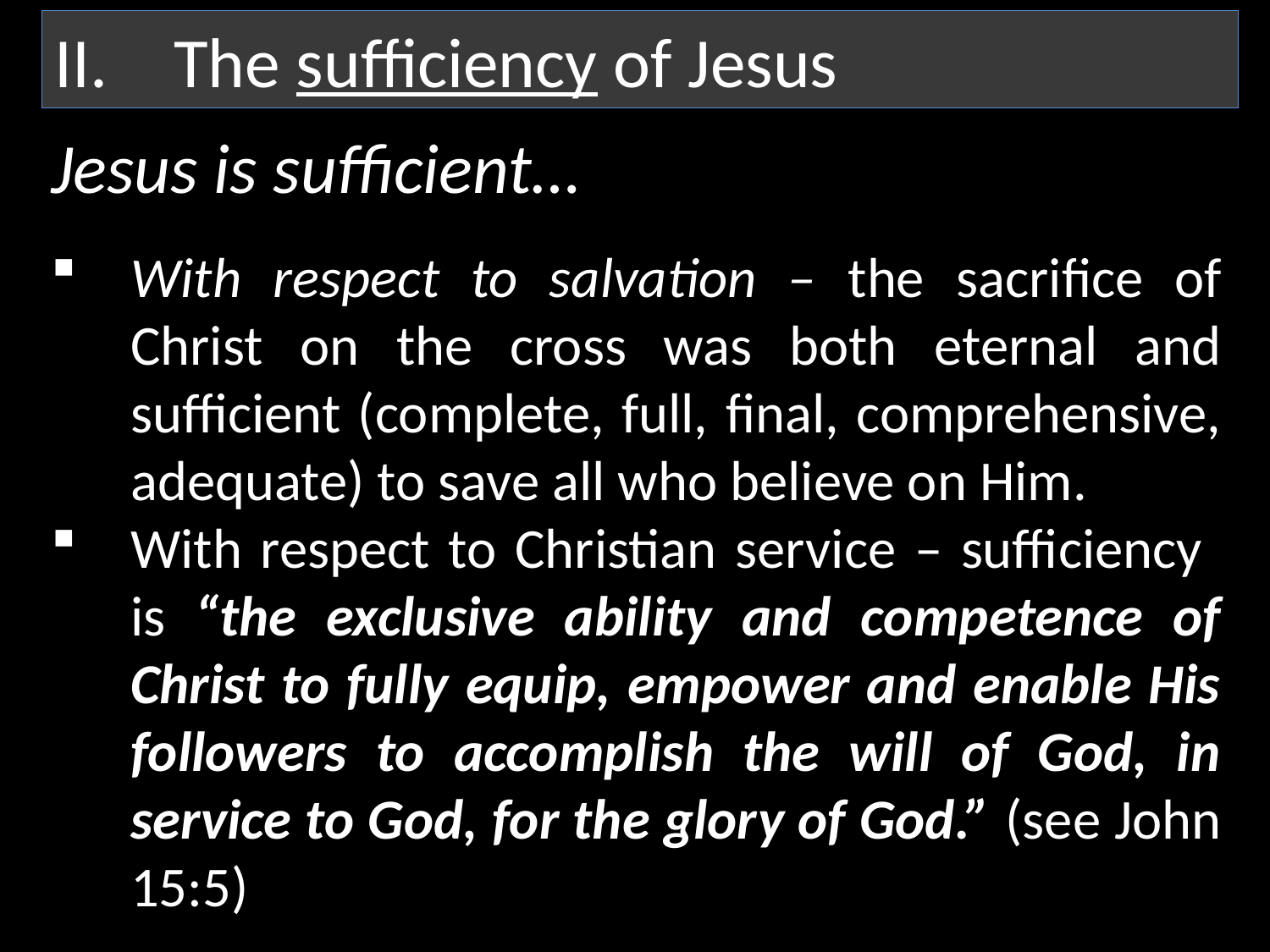

The sufficiency of Jesus
Jesus is sufficient…

With respect to salvation – the sacrifice of Christ on the cross was both eternal and sufficient (complete, full, final, comprehensive, adequate) to save all who believe on Him.
With respect to Christian service – sufficiency  is “the exclusive ability and competence of Christ to fully equip, empower and enable His followers to accomplish the will of God, in service to God, for the glory of God.” (see John 15:5)